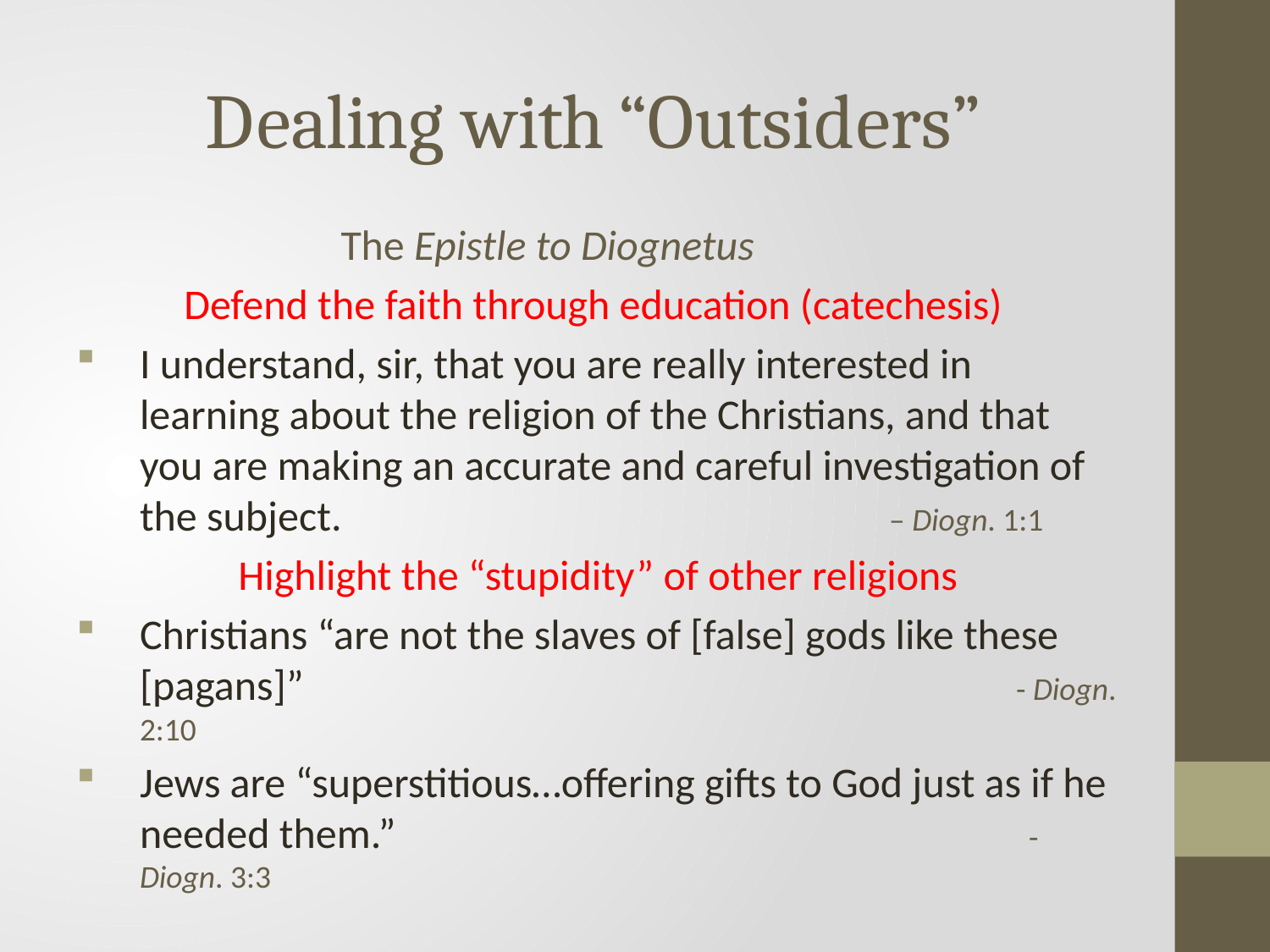

# Dealing with “Outsiders”
The Epistle to Diognetus
Defend the faith through education (catechesis)
I understand, sir, that you are really interested in learning about the religion of the Christians, and that you are making an accurate and careful investigation of the subject.				            – Diogn. 1:1
Highlight the “stupidity” of other religions
Christians “are not the slaves of [false] gods like these [pagans]”  					            - Diogn. 2:10
Jews are “superstitious…offering gifts to God just as if he needed them.”  					- Diogn. 3:3